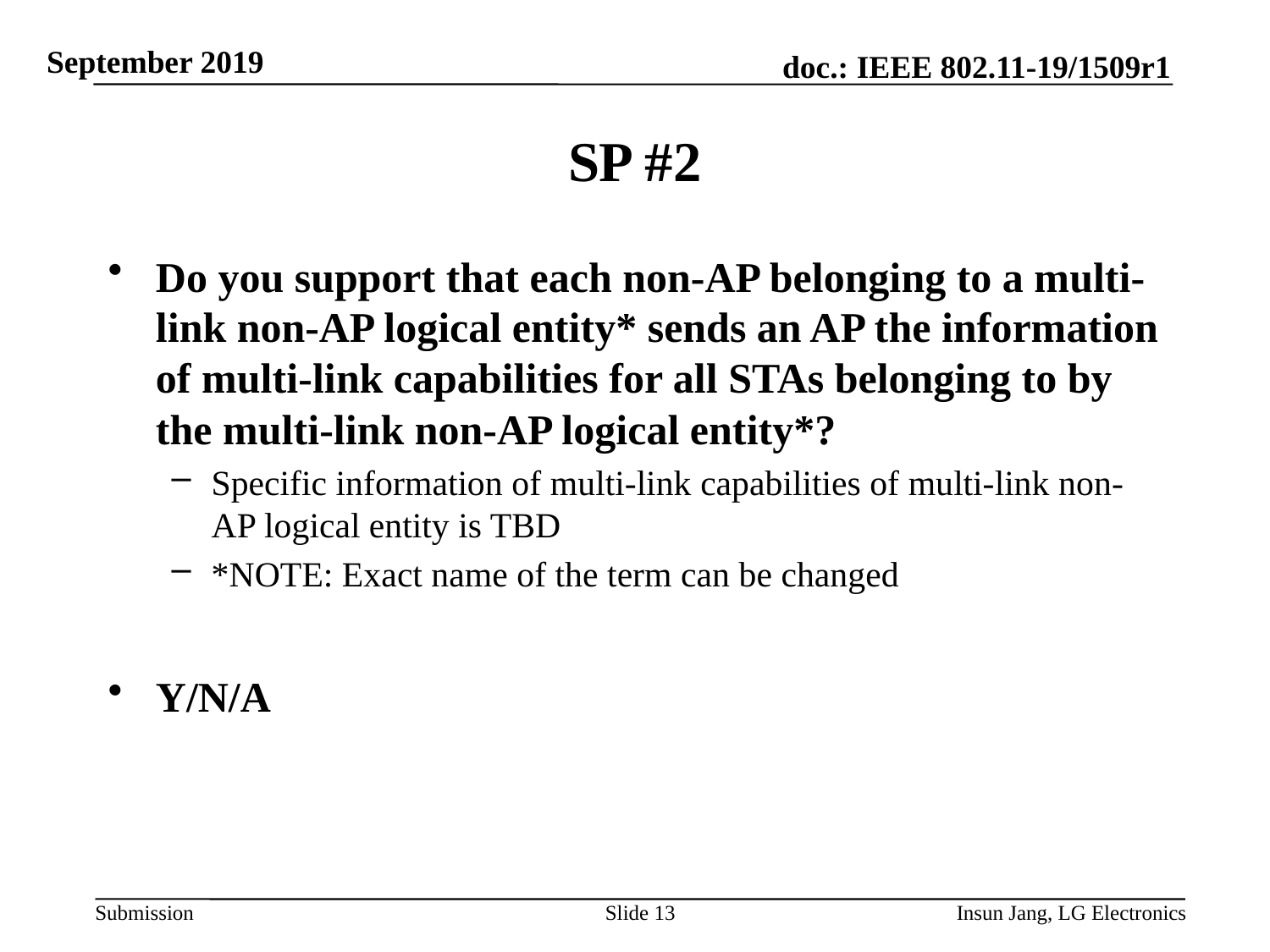

# SP #2
Do you support that each non-AP belonging to a multi-link non-AP logical entity* sends an AP the information of multi-link capabilities for all STAs belonging to by the multi-link non-AP logical entity*?
Specific information of multi-link capabilities of multi-link non-AP logical entity is TBD
*NOTE: Exact name of the term can be changed

Y/N/A
Slide 13
Insun Jang, LG Electronics